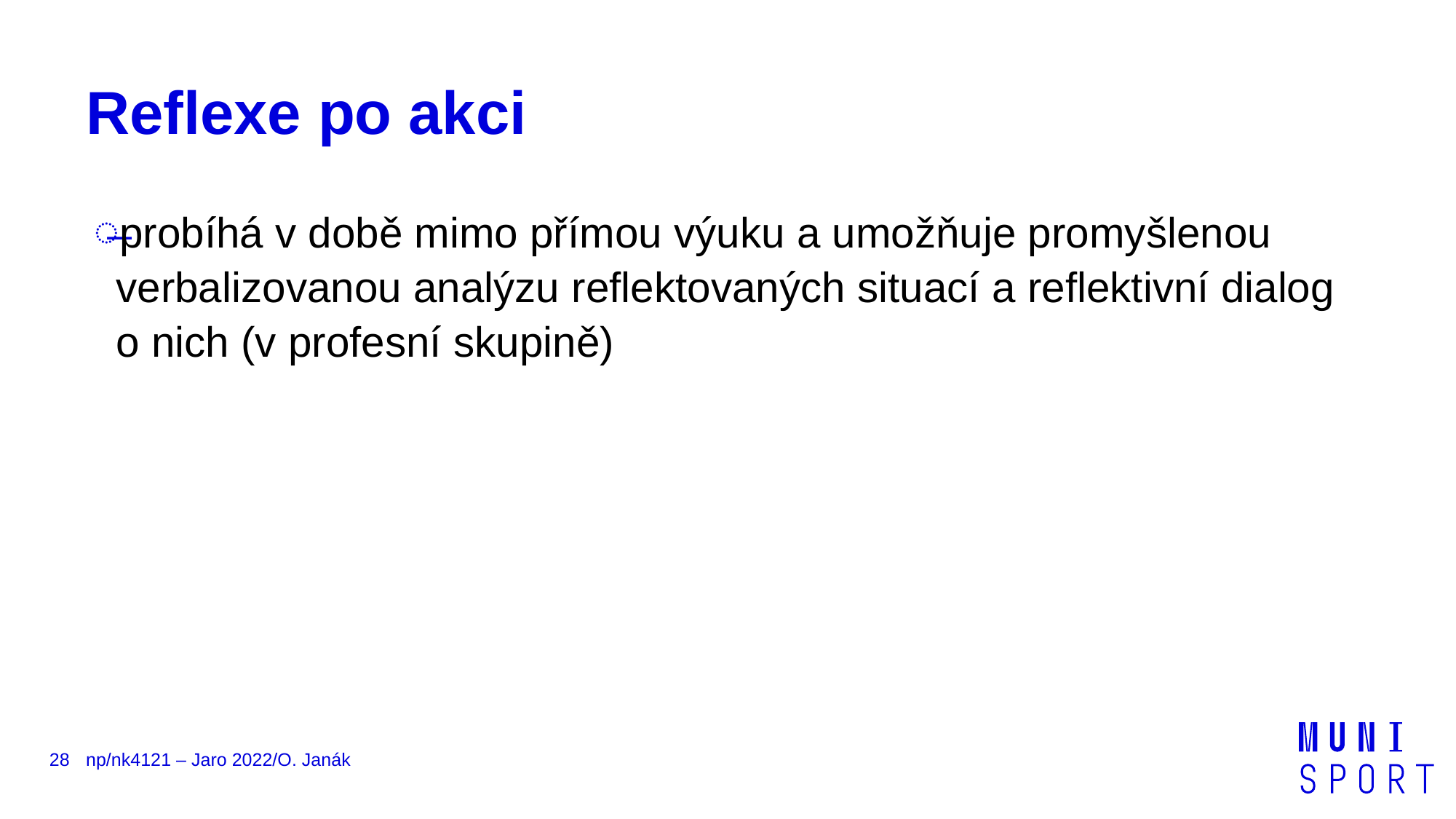

# Reflexe po akci
probíhá v době mimo přímou výuku a umožňuje promyšlenou verbalizovanou analýzu reflektovaných situací a reflektivní dialog o nich (v profesní skupině)
28
np/nk4121 – Jaro 2022/O. Janák